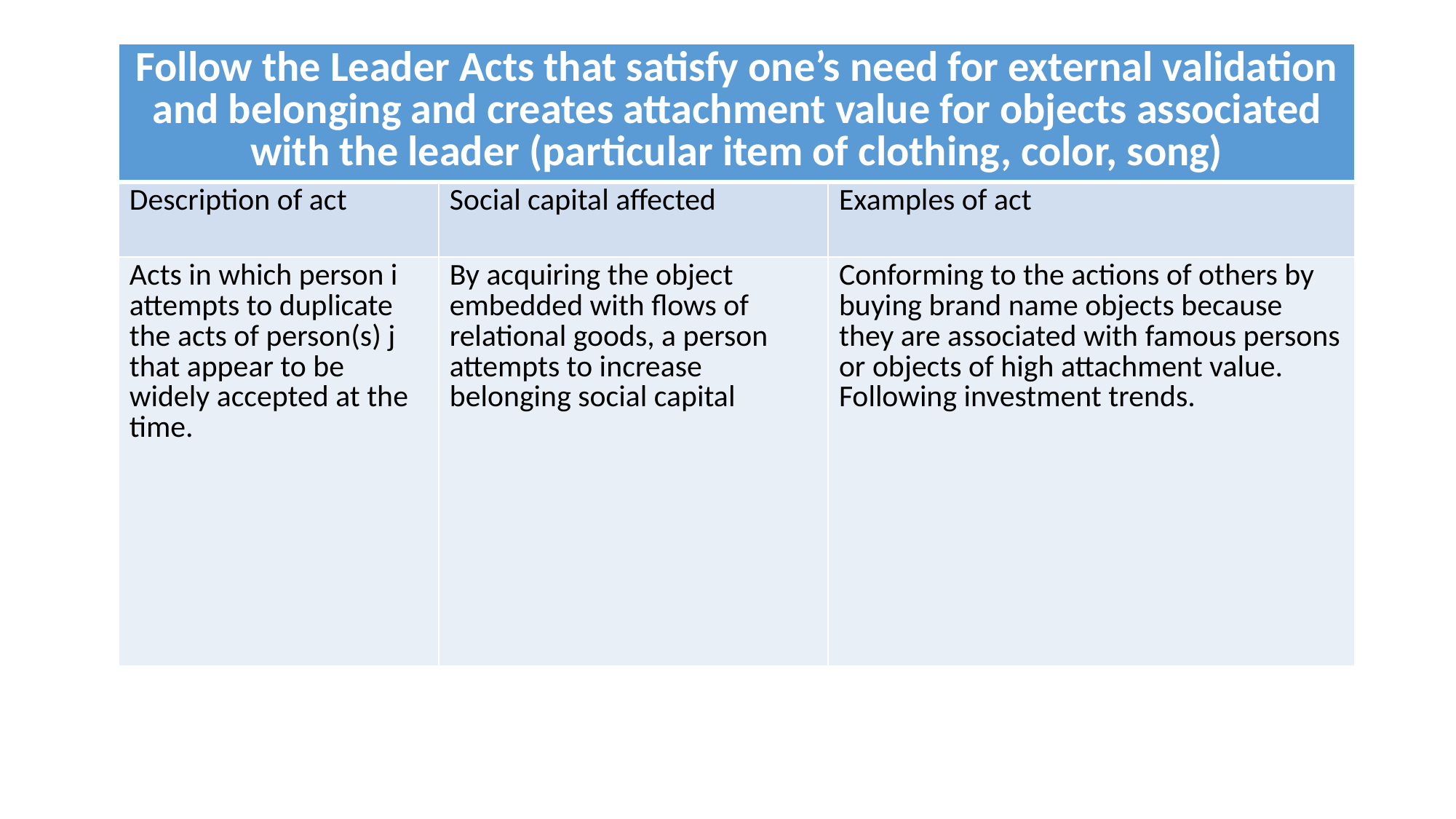

#
| Follow the Leader Acts that satisfy one’s need for external validation and belonging and creates attachment value for objects associated with the leader (particular item of clothing, color, song) |  |  |
| --- | --- | --- |
| Description of act | Social capital affected | Examples of act |
| Acts in which person i attempts to duplicate the acts of person(s) j that appear to be widely accepted at the time. | By acquiring the object embedded with flows of relational goods, a person attempts to increase belonging social capital | Conforming to the actions of others by buying brand name objects because they are associated with famous persons or objects of high attachment value. Following investment trends. |